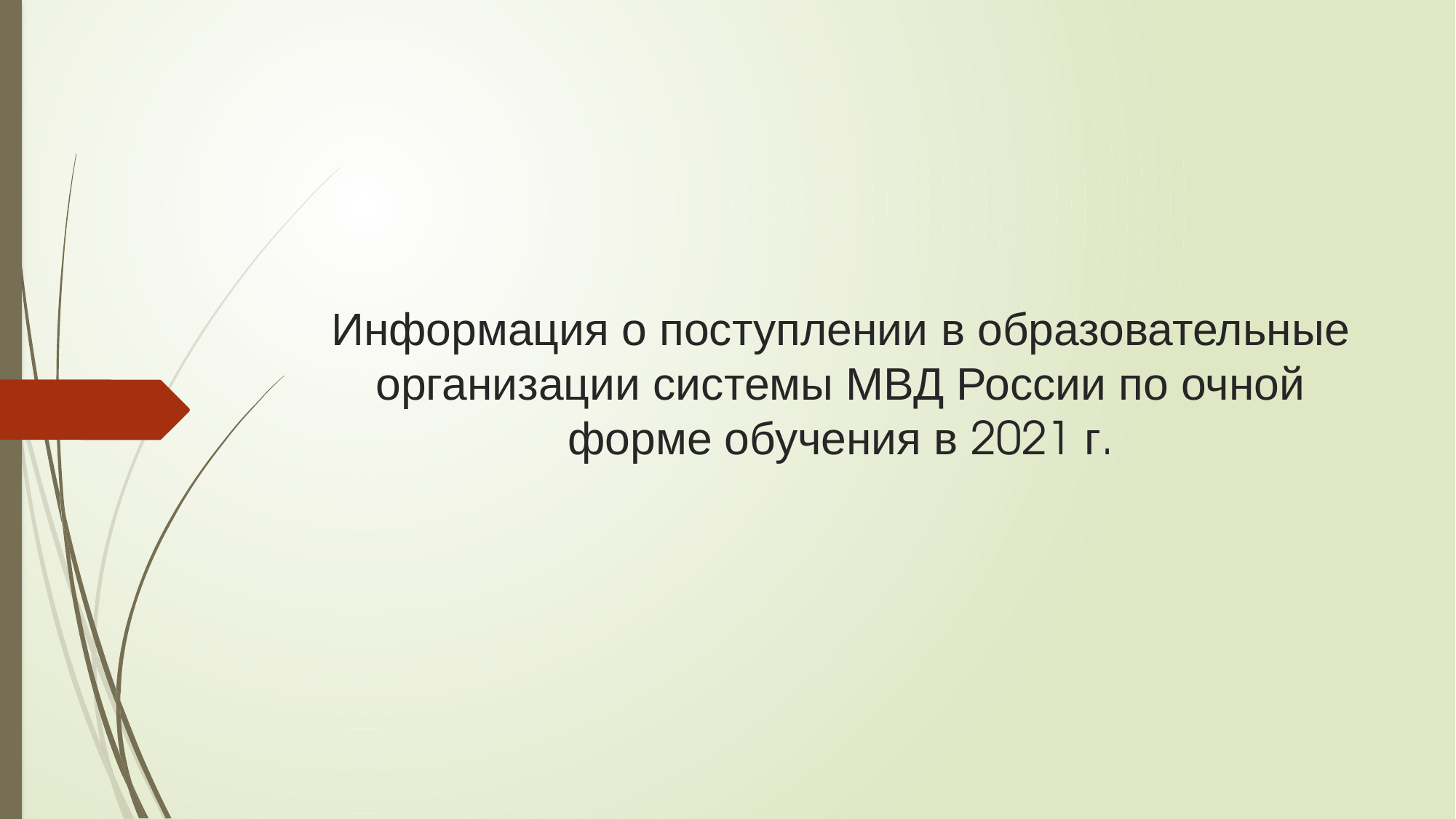

# Информация о поступлении в образовательные организации системы МВД России по очной форме обучения в 2021 г.